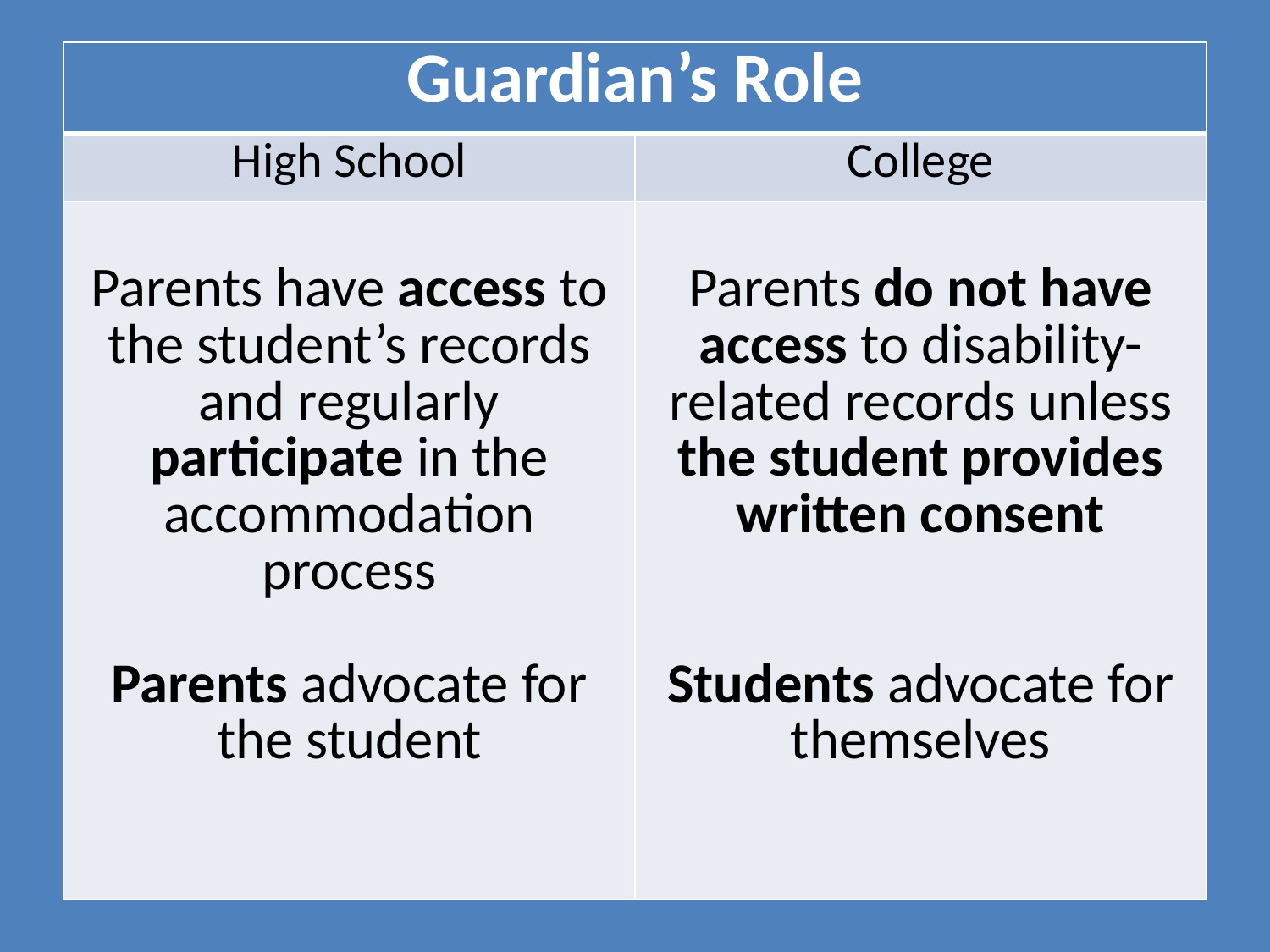

| Guardian’s Role |  |
| --- | --- |
| High School | College |
| Parents have access to the student’s records and regularly participate in the accommodation process Parents advocate for the student | Parents do not have access to disability-related records unless the student provides written consent Students advocate for themselves |